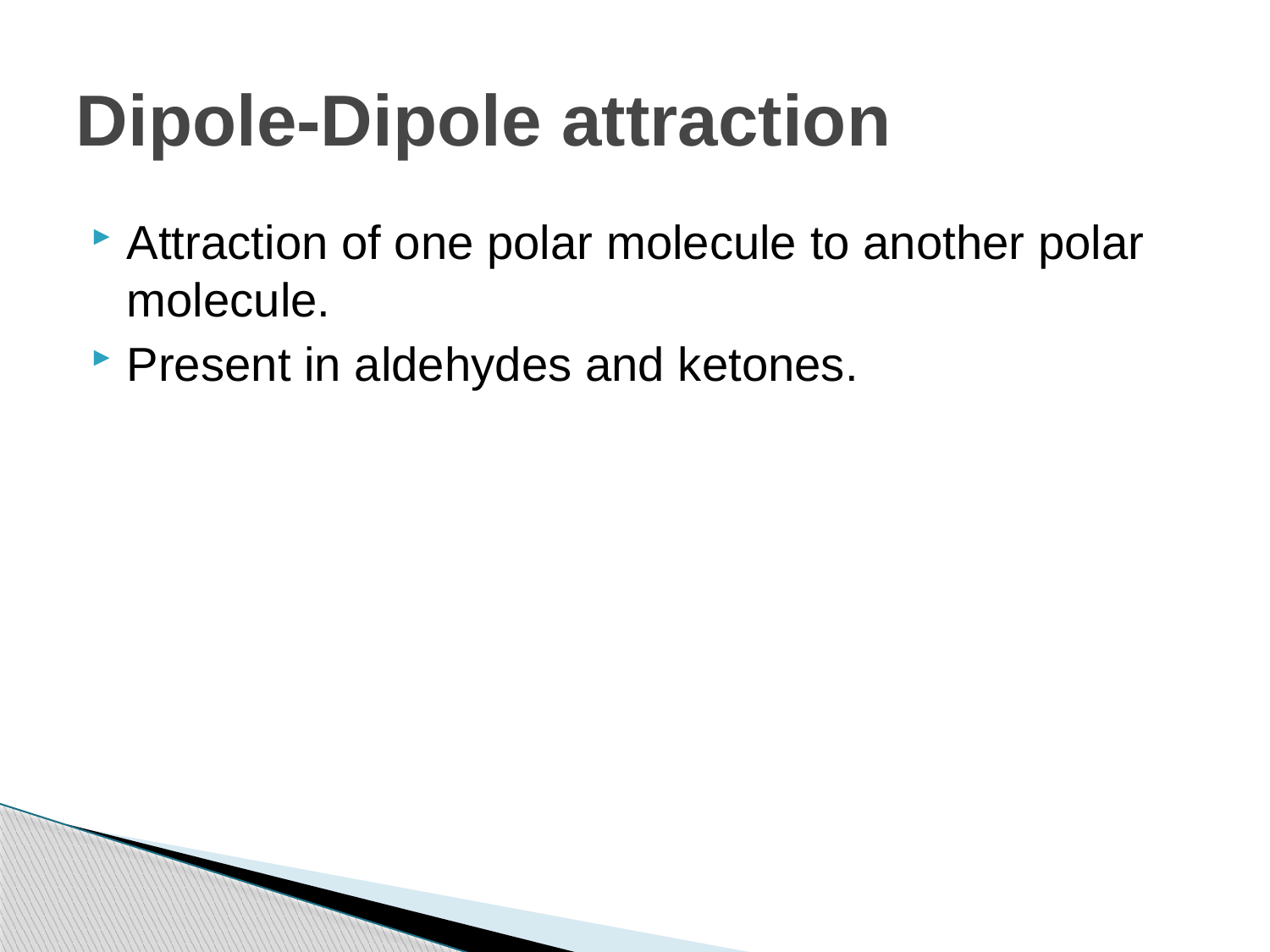

# Dipole-Dipole attraction
Attraction of one polar molecule to another polar molecule.
Present in aldehydes and ketones.